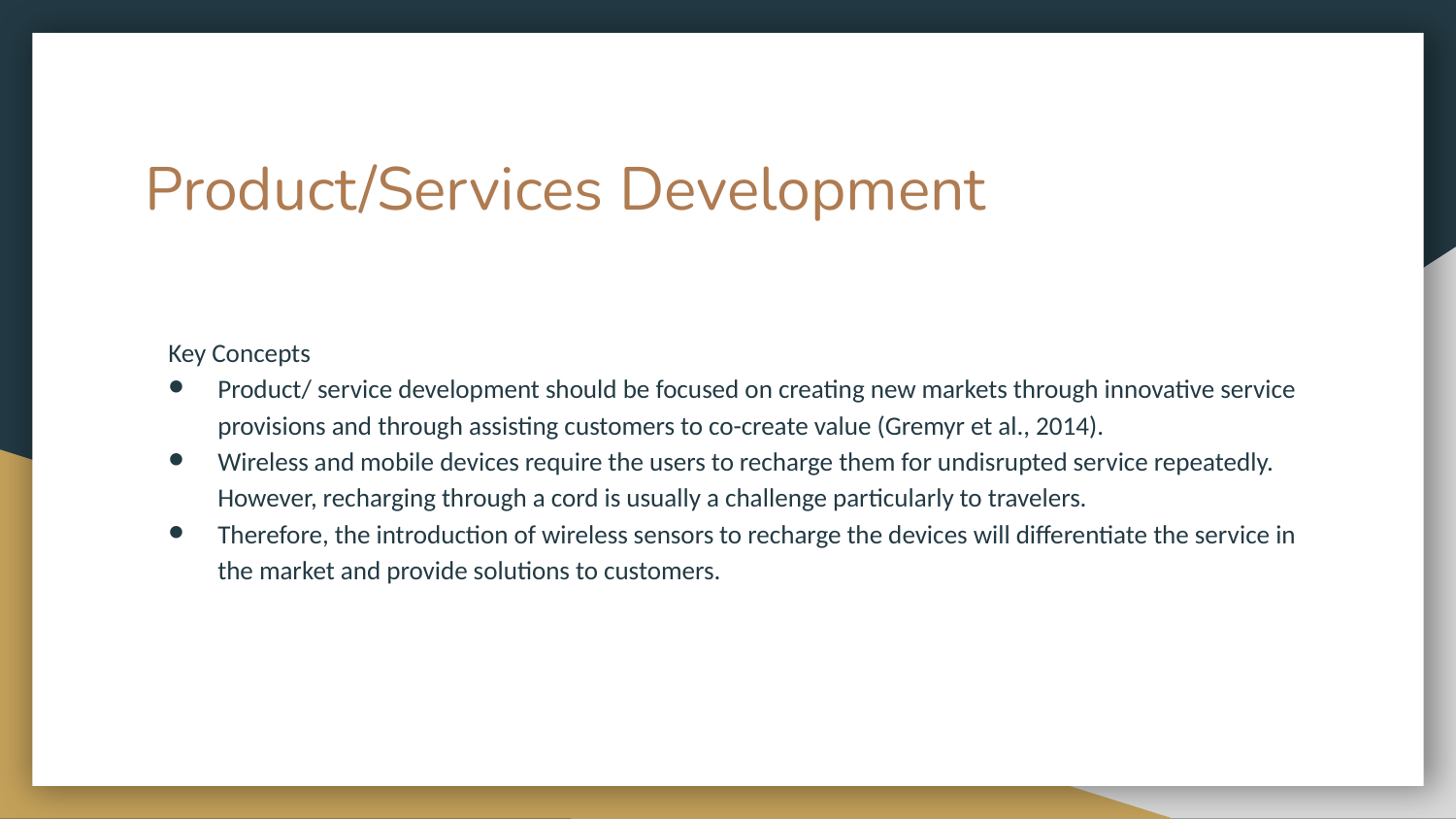

# Product/Services Development
Key Concepts
Product/ service development should be focused on creating new markets through innovative service provisions and through assisting customers to co-create value (Gremyr et al., 2014).
Wireless and mobile devices require the users to recharge them for undisrupted service repeatedly. However, recharging through a cord is usually a challenge particularly to travelers.
Therefore, the introduction of wireless sensors to recharge the devices will differentiate the service in the market and provide solutions to customers.